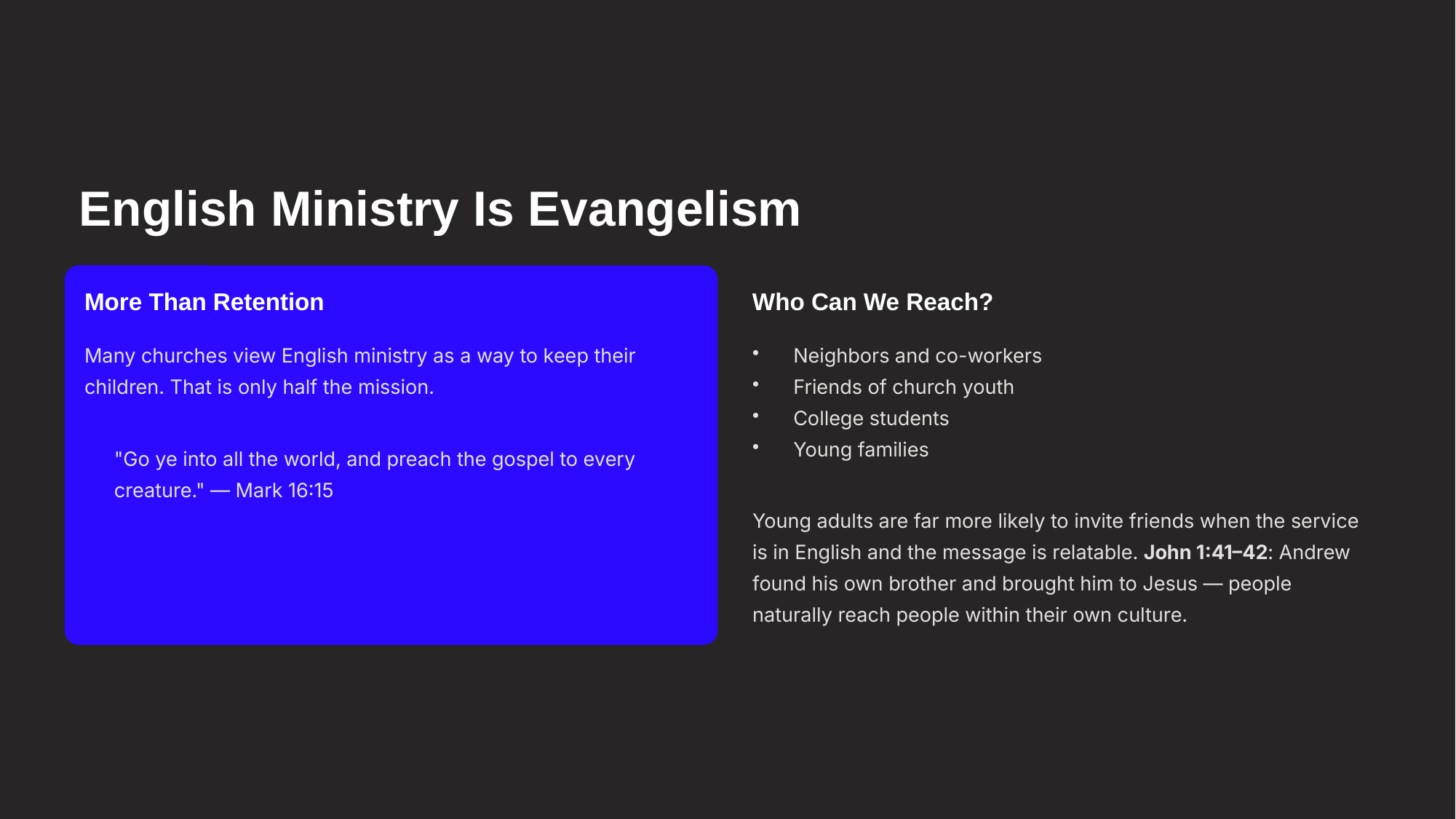

English Ministry Is Evangelism

More Than Retention
Who Can We Reach?
Many churches view English ministry as a way to keep their children. That is only half the mission.
Neighbors and co-workers
Friends of church youth
College students
Young families
"Go ye into all the world, and preach the gospel to every creature." — Mark 16:15
Young adults are far more likely to invite friends when the service is in English and the message is relatable. John 1:41–42: Andrew found his own brother and brought him to Jesus — people naturally reach people within their own culture.